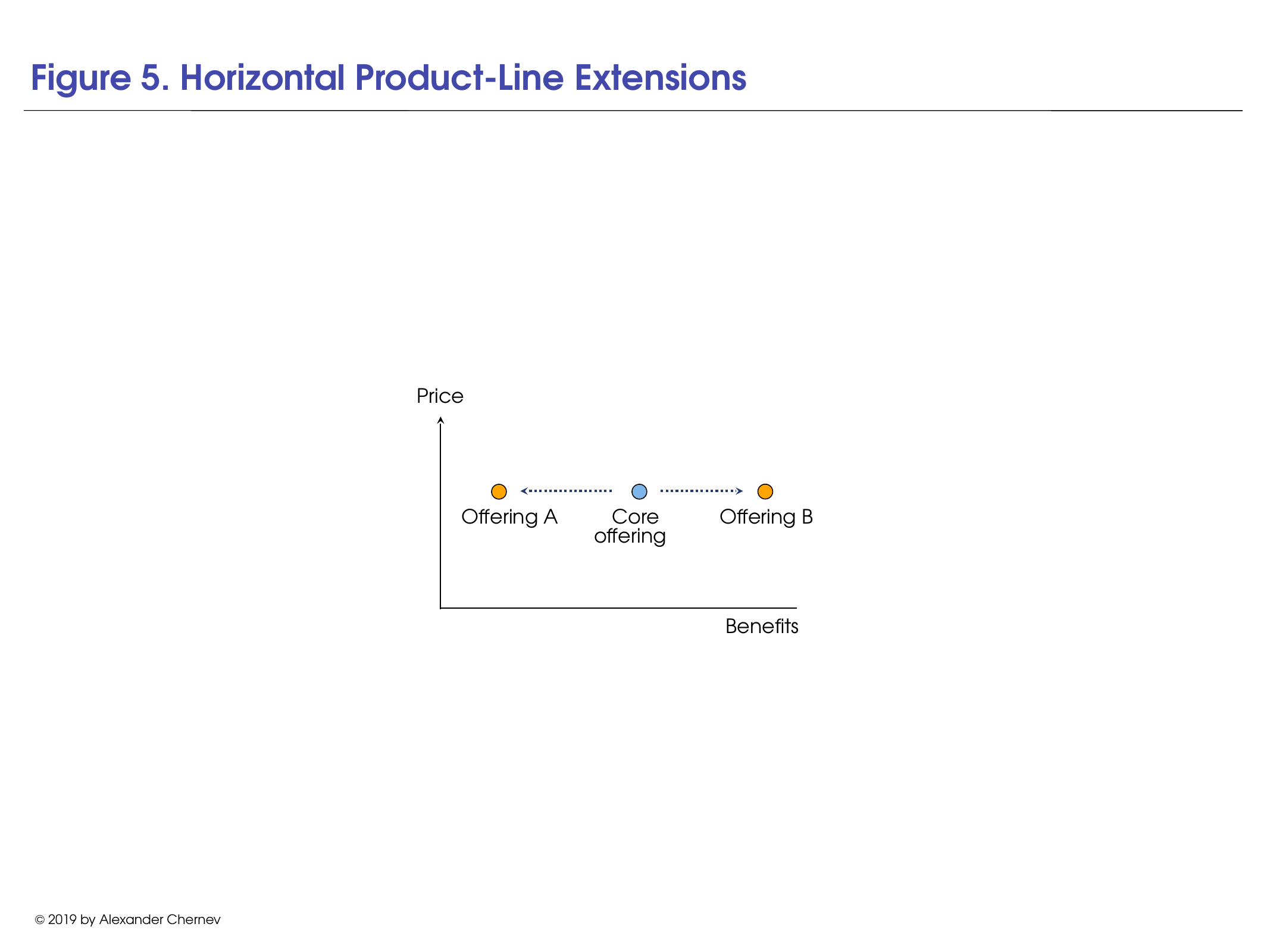

# Figure 5. Horizontal Product-Line Extensions

Price

Offering A
Core
offering
Offering B

Benefits